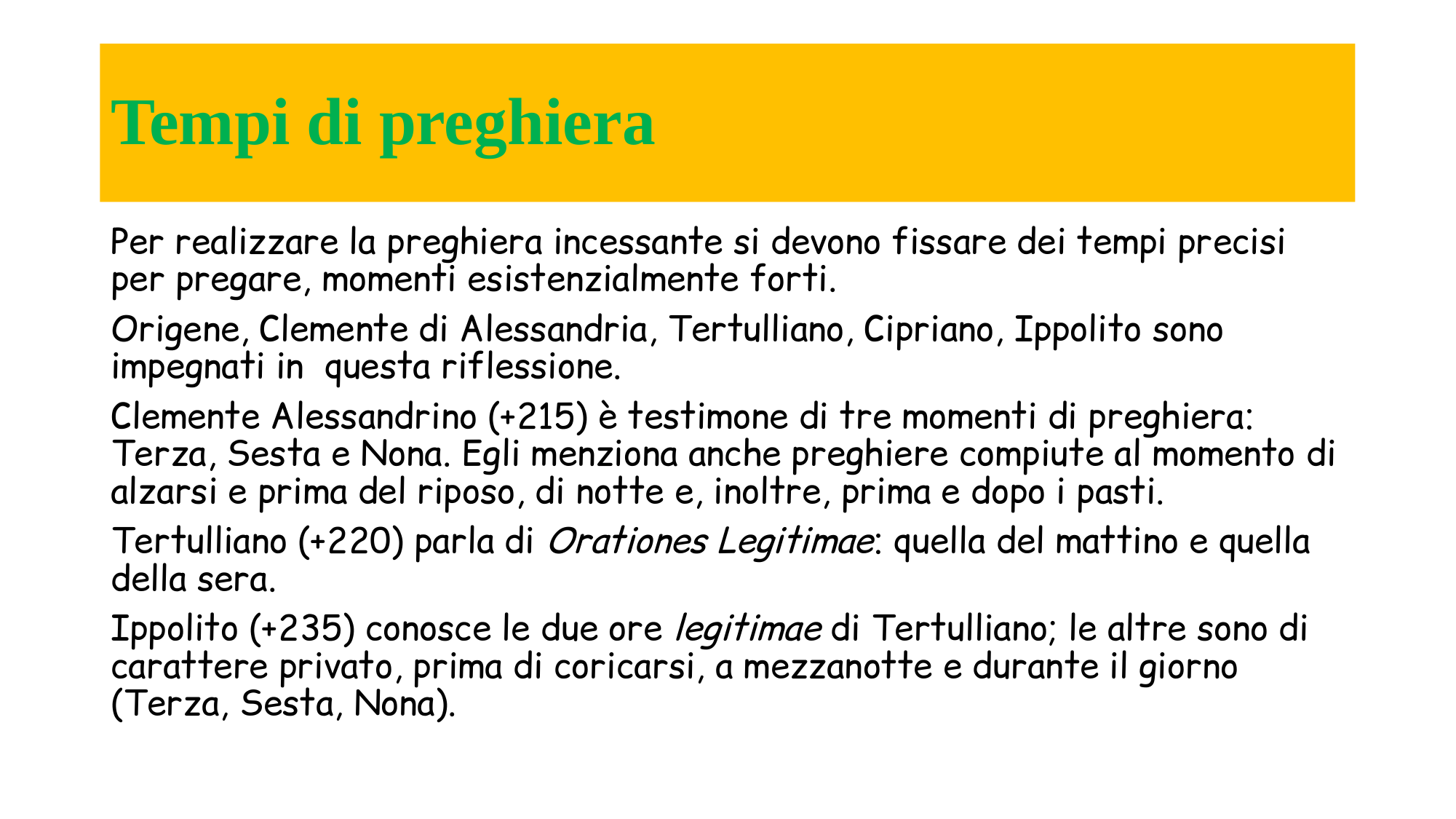

# Tempi di preghiera
Per realizzare la preghiera incessante si devono fissare dei tempi precisi per pregare, momenti esistenzialmente forti.
Origene, Clemente di Alessandria, Tertulliano, Cipriano, Ippolito sono impegnati in  questa riflessione.
Clemente Alessandrino (+215) è testimone di tre momenti di preghiera: Terza, Sesta e Nona. Egli menziona anche preghiere compiute al momento di alzarsi e prima del riposo, di notte e, inoltre, prima e dopo i pasti.
Tertulliano (+220) parla di Orationes Legitimae: quella del mattino e quella della sera.
Ippolito (+235) conosce le due ore legitimae di Tertulliano; le altre sono di carattere privato, prima di coricarsi, a mezzanotte e durante il giorno (Terza, Sesta, Nona).